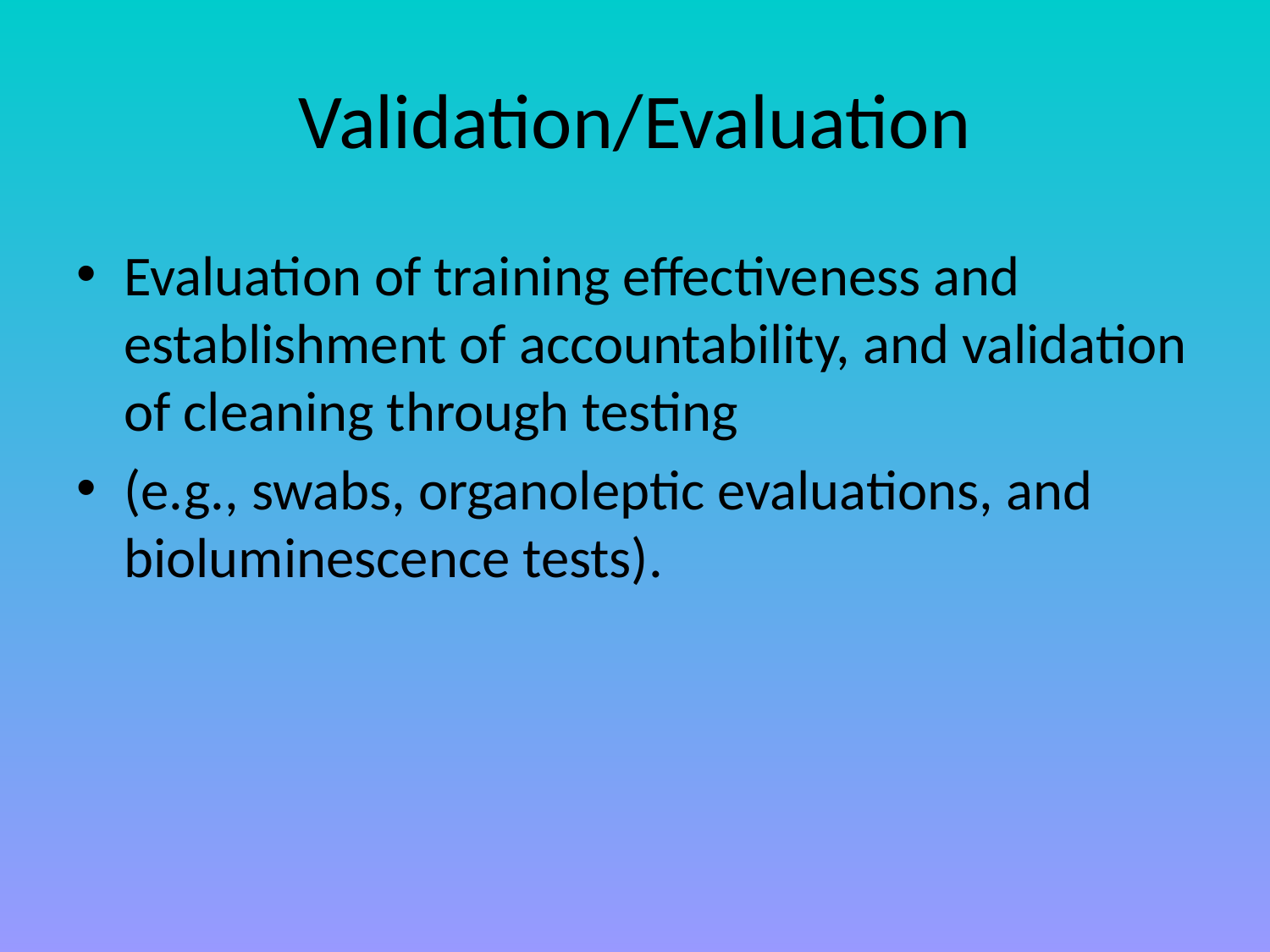

# Validation/Evaluation
Evaluation of training effectiveness and establishment of accountability, and validation of cleaning through testing
(e.g., swabs, organoleptic evaluations, and bioluminescence tests).